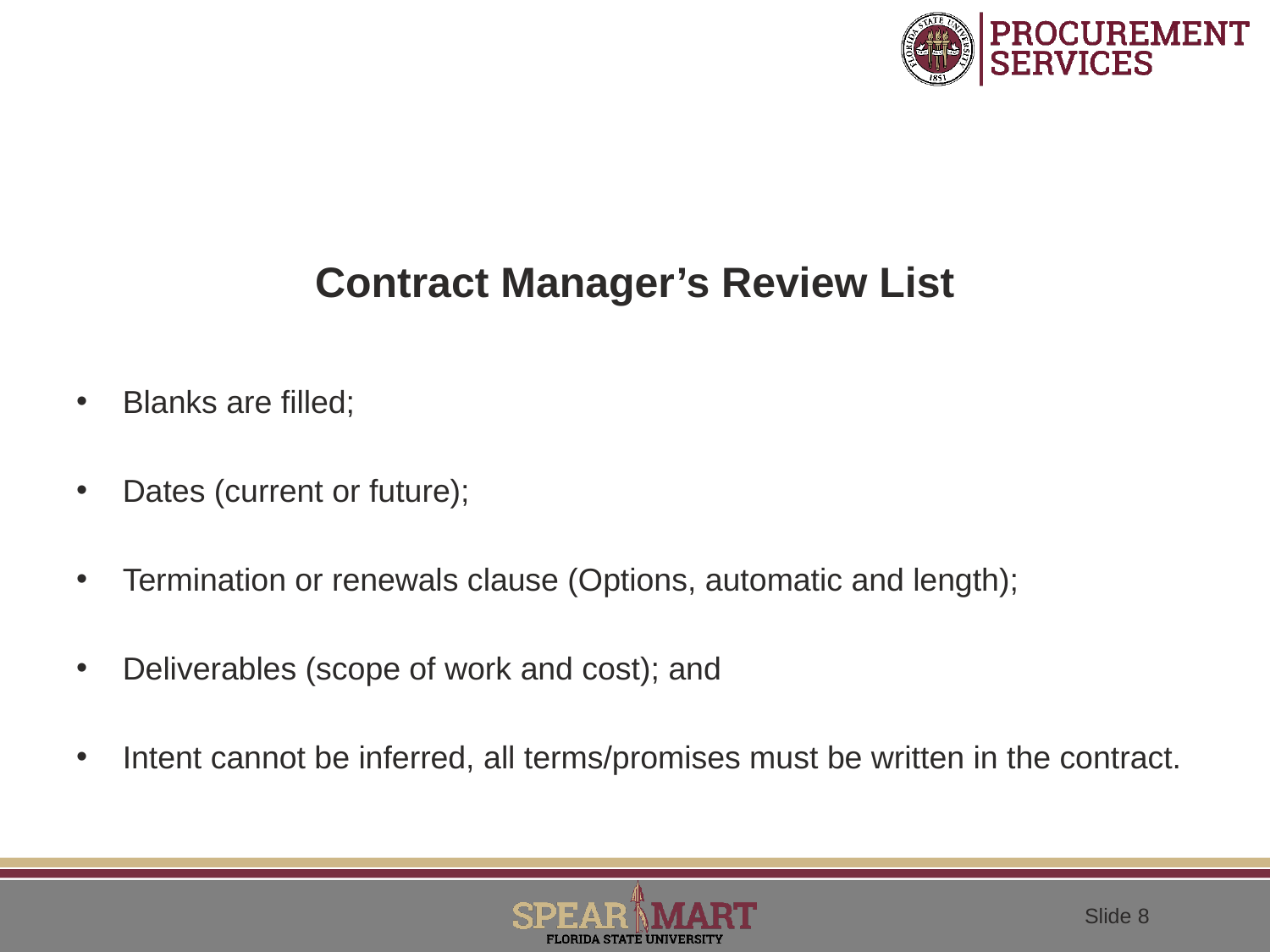

# Contract Manager’s Review List
Blanks are filled;

Dates (current or future);

Termination or renewals clause (Options, automatic and length);

Deliverables (scope of work and cost); and

Intent cannot be inferred, all terms/promises must be written in the contract.